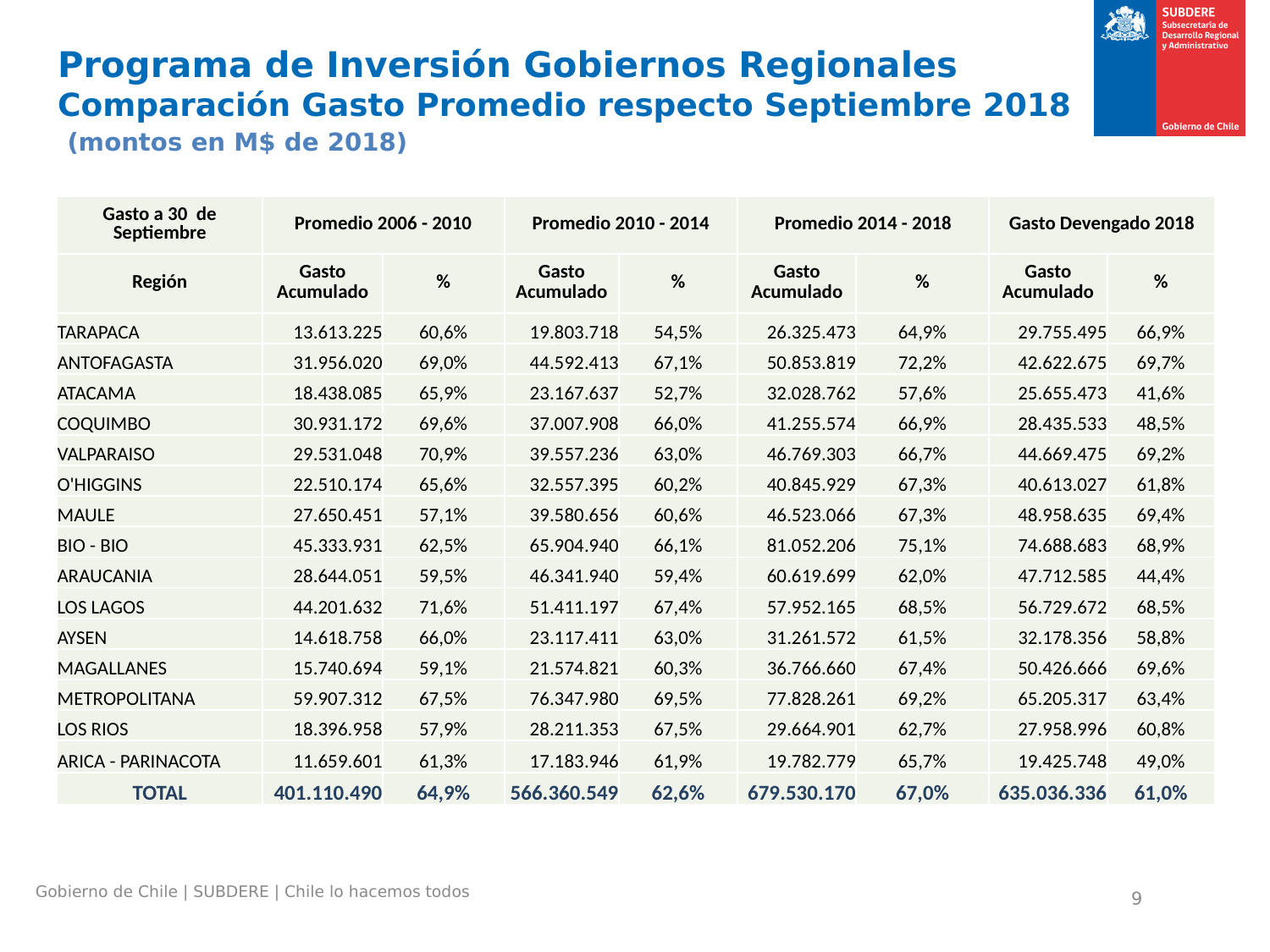

# Programa de Inversión Gobiernos Regionales Comparación Gasto Promedio respecto Septiembre 2018 (montos en M$ de 2018)
| Gasto a 30 de Septiembre | Promedio 2006 - 2010 |  | Promedio 2010 - 2014 |  | Promedio 2014 - 2018 |  | Gasto Devengado 2018 |  |
| --- | --- | --- | --- | --- | --- | --- | --- | --- |
| Región | Gasto Acumulado | % | Gasto Acumulado | % | Gasto Acumulado | % | Gasto Acumulado | % |
| TARAPACA | 13.613.225 | 60,6% | 19.803.718 | 54,5% | 26.325.473 | 64,9% | 29.755.495 | 66,9% |
| ANTOFAGASTA | 31.956.020 | 69,0% | 44.592.413 | 67,1% | 50.853.819 | 72,2% | 42.622.675 | 69,7% |
| ATACAMA | 18.438.085 | 65,9% | 23.167.637 | 52,7% | 32.028.762 | 57,6% | 25.655.473 | 41,6% |
| COQUIMBO | 30.931.172 | 69,6% | 37.007.908 | 66,0% | 41.255.574 | 66,9% | 28.435.533 | 48,5% |
| VALPARAISO | 29.531.048 | 70,9% | 39.557.236 | 63,0% | 46.769.303 | 66,7% | 44.669.475 | 69,2% |
| O'HIGGINS | 22.510.174 | 65,6% | 32.557.395 | 60,2% | 40.845.929 | 67,3% | 40.613.027 | 61,8% |
| MAULE | 27.650.451 | 57,1% | 39.580.656 | 60,6% | 46.523.066 | 67,3% | 48.958.635 | 69,4% |
| BIO - BIO | 45.333.931 | 62,5% | 65.904.940 | 66,1% | 81.052.206 | 75,1% | 74.688.683 | 68,9% |
| ARAUCANIA | 28.644.051 | 59,5% | 46.341.940 | 59,4% | 60.619.699 | 62,0% | 47.712.585 | 44,4% |
| LOS LAGOS | 44.201.632 | 71,6% | 51.411.197 | 67,4% | 57.952.165 | 68,5% | 56.729.672 | 68,5% |
| AYSEN | 14.618.758 | 66,0% | 23.117.411 | 63,0% | 31.261.572 | 61,5% | 32.178.356 | 58,8% |
| MAGALLANES | 15.740.694 | 59,1% | 21.574.821 | 60,3% | 36.766.660 | 67,4% | 50.426.666 | 69,6% |
| METROPOLITANA | 59.907.312 | 67,5% | 76.347.980 | 69,5% | 77.828.261 | 69,2% | 65.205.317 | 63,4% |
| LOS RIOS | 18.396.958 | 57,9% | 28.211.353 | 67,5% | 29.664.901 | 62,7% | 27.958.996 | 60,8% |
| ARICA - PARINACOTA | 11.659.601 | 61,3% | 17.183.946 | 61,9% | 19.782.779 | 65,7% | 19.425.748 | 49,0% |
| TOTAL | 401.110.490 | 64,9% | 566.360.549 | 62,6% | 679.530.170 | 67,0% | 635.036.336 | 61,0% |
Gobierno de Chile | SUBDERE | Chile lo hacemos todos
9